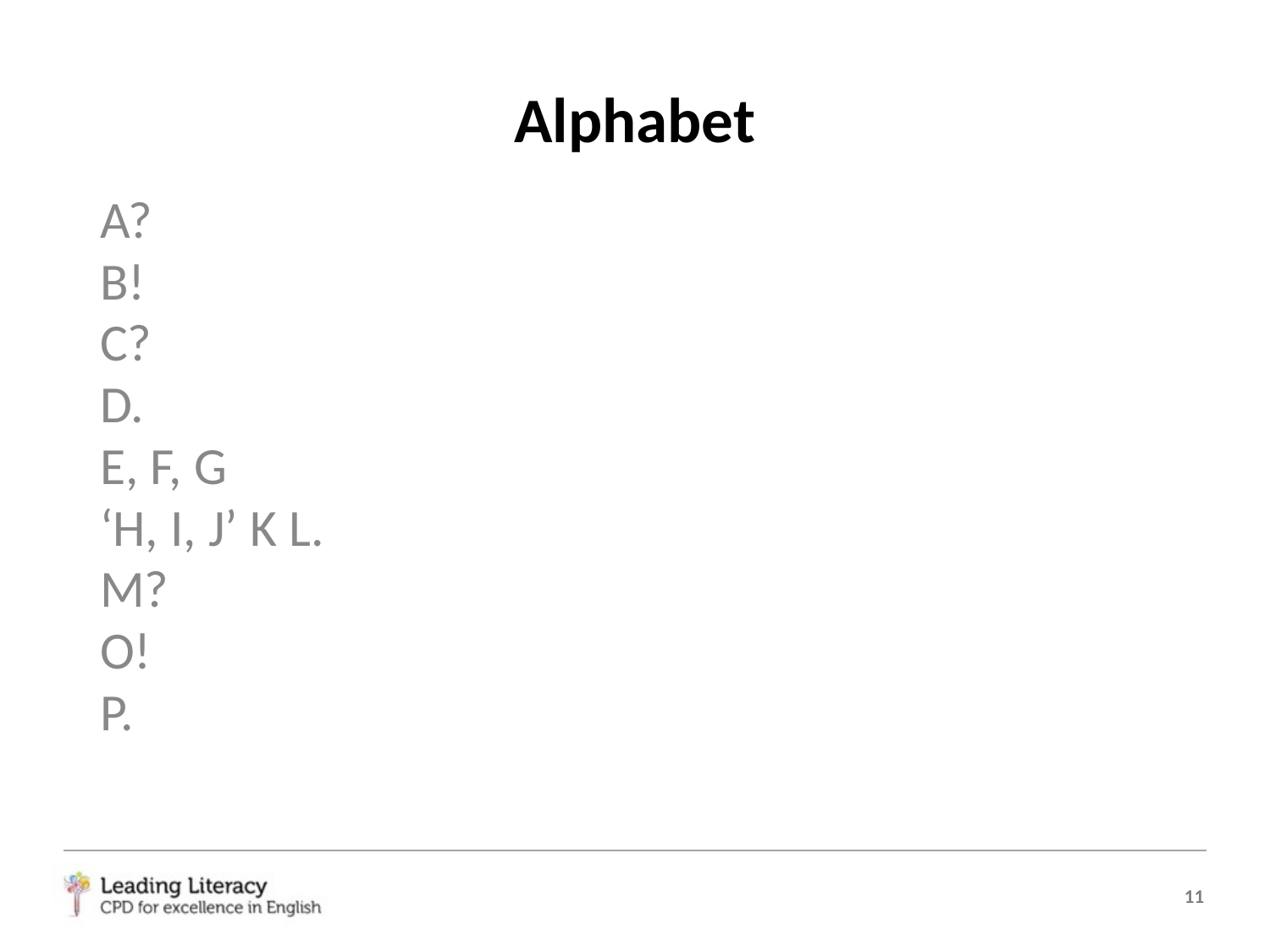

# Alphabet
A?
B!
C?
D.
E, F, G
‘H, I, J’ K L.
M?
O!
P.